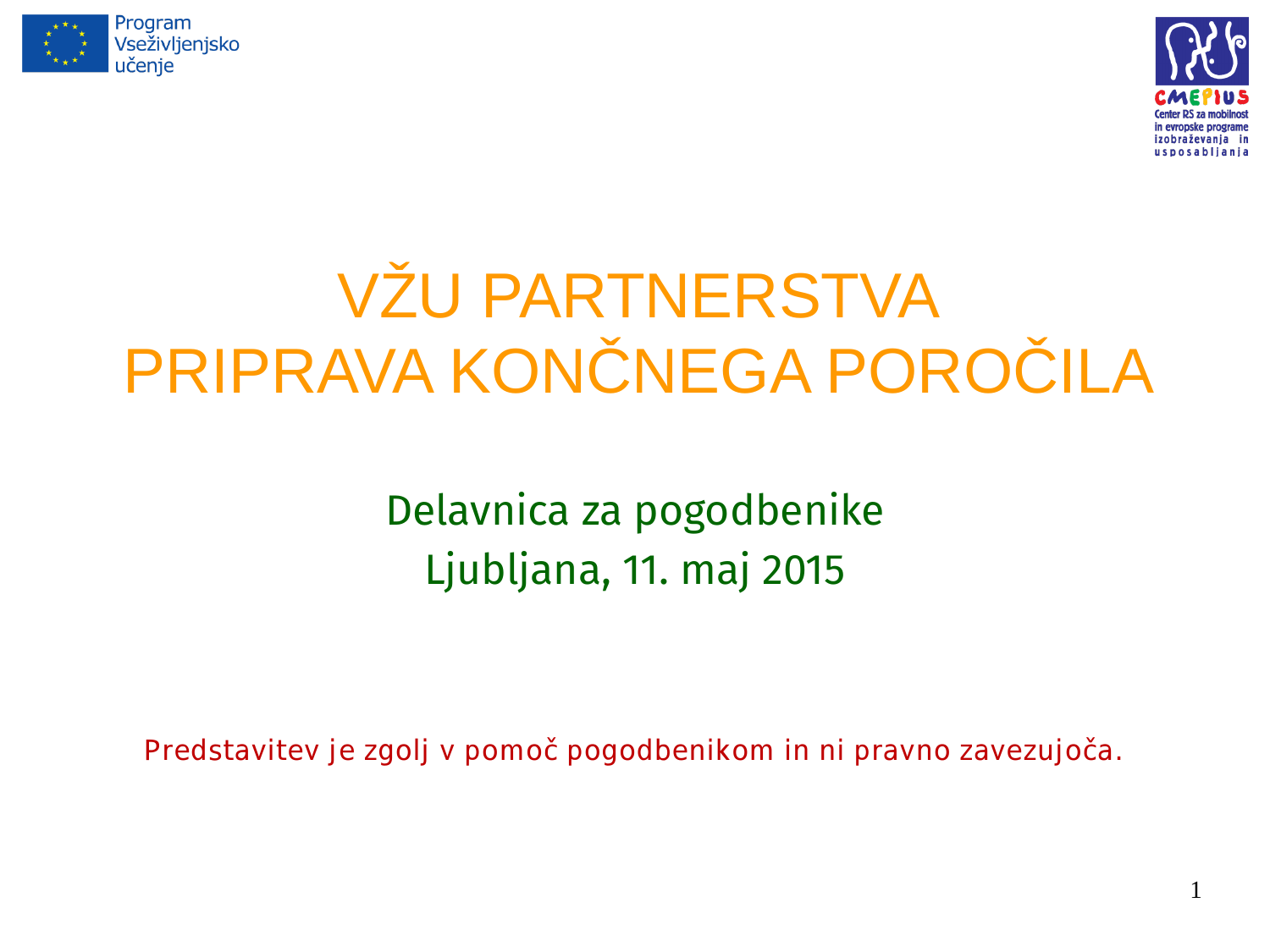

# VŽU PARTNERSTVA PRIPRAVA KONČNEGA POROČILA
Delavnica za pogodbenike
Ljubljana, 11. maj 2015
Predstavitev je zgolj v pomoč pogodbenikom in ni pravno zavezujoča.
1